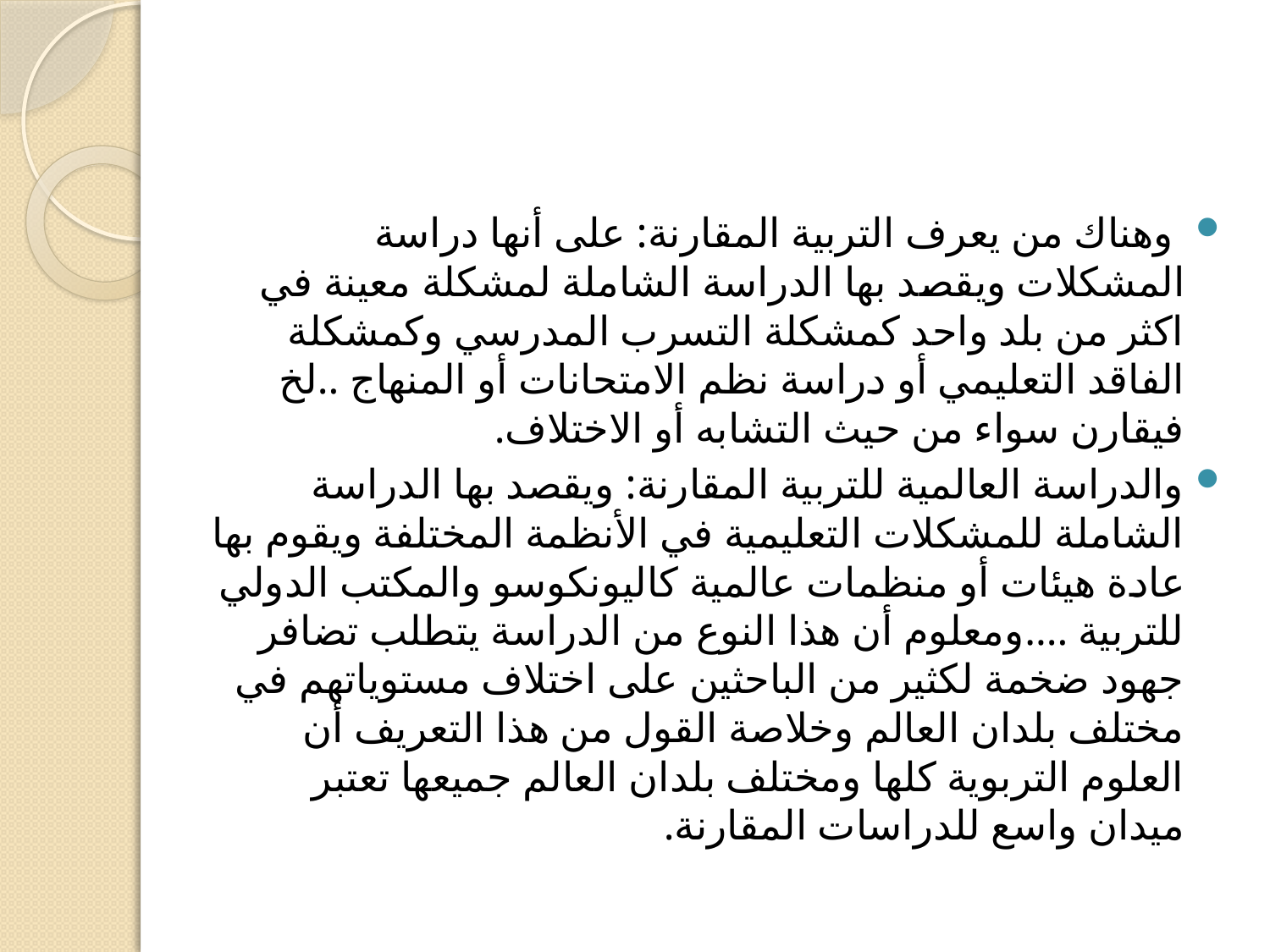

#
 وهناك من يعرف التربية المقارنة: على أنها دراسة المشكلات ويقصد بها الدراسة الشاملة لمشكلة معينة في اكثر من بلد واحد كمشكلة التسرب المدرسي وكمشكلة الفاقد التعليمي أو دراسة نظم الامتحانات أو المنهاج ..لخ فيقارن سواء من حيث التشابه أو الاختلاف.
والدراسة العالمية للتربية المقارنة: ويقصد بها الدراسة الشاملة للمشكلات التعليمية في الأنظمة المختلفة ويقوم بها عادة هيئات أو منظمات عالمية كاليونكوسو والمكتب الدولي للتربية ....ومعلوم أن هذا النوع من الدراسة يتطلب تضافر جهود ضخمة لكثير من الباحثين على اختلاف مستوياتهم في مختلف بلدان العالم وخلاصة القول من هذا التعريف أن العلوم التربوية كلها ومختلف بلدان العالم جميعها تعتبر ميدان واسع للدراسات المقارنة.